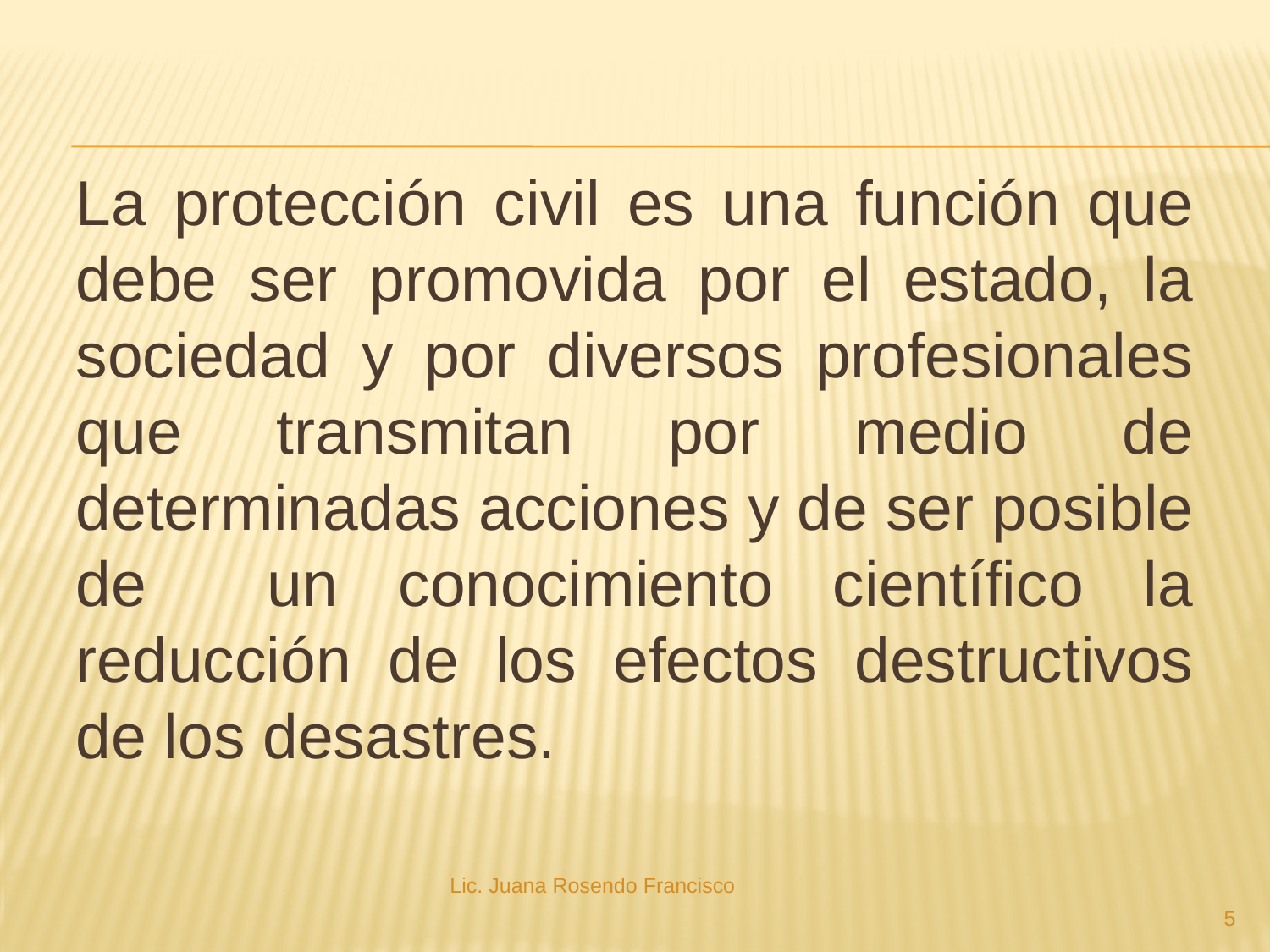

La protección civil es una función que debe ser promovida por el estado, la sociedad y por diversos profesionales que transmitan por medio de determinadas acciones y de ser posible de  un conocimiento científico la reducción de los efectos destructivos de los desastres.

Lic. Juana Rosendo Francisco
5